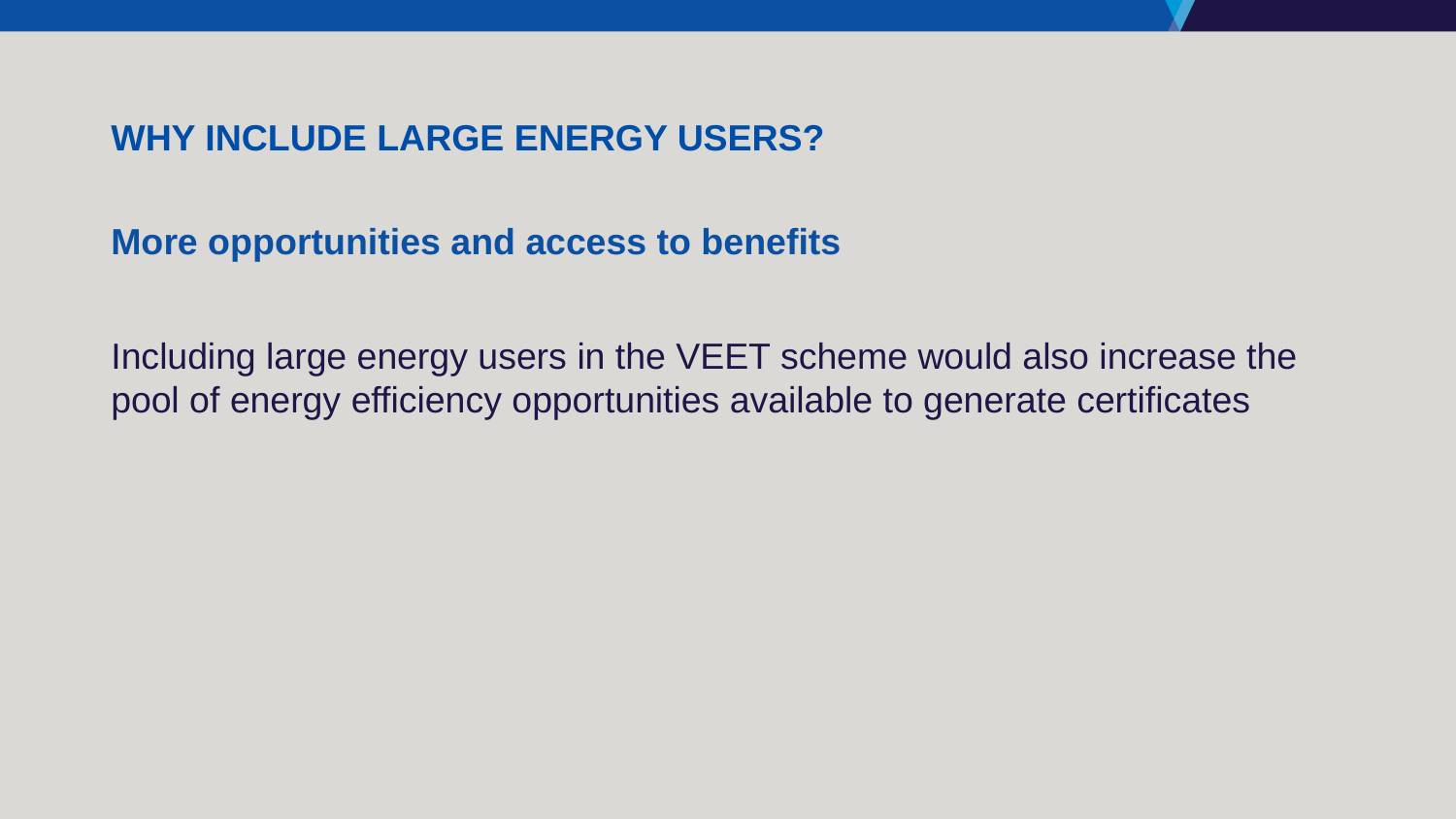

# Why include large energy users?
More opportunities and access to benefits

Including large energy users in the VEET scheme would also increase the pool of energy efficiency opportunities available to generate certificates